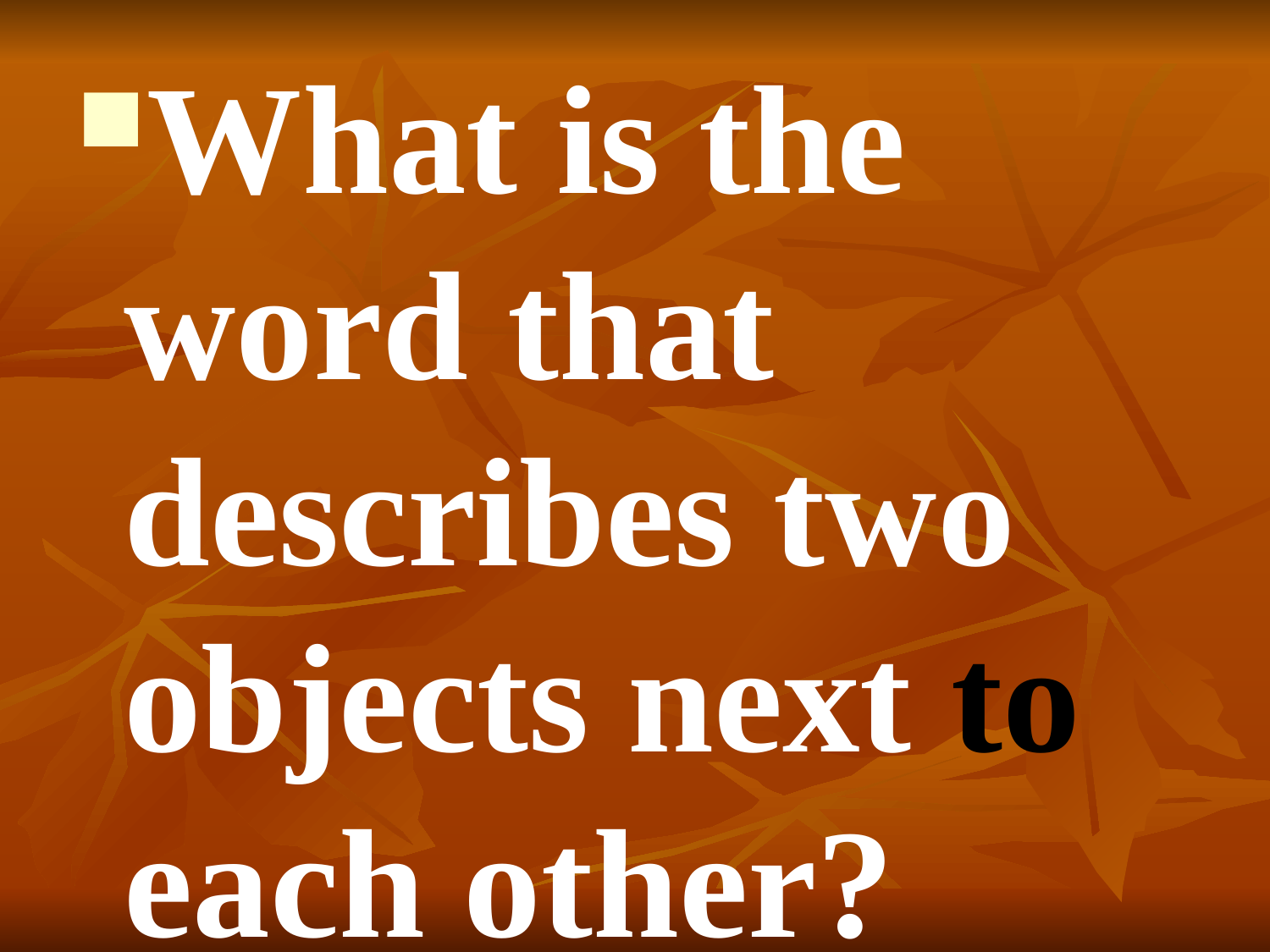

What is the word that describes two objects next to each other?
#